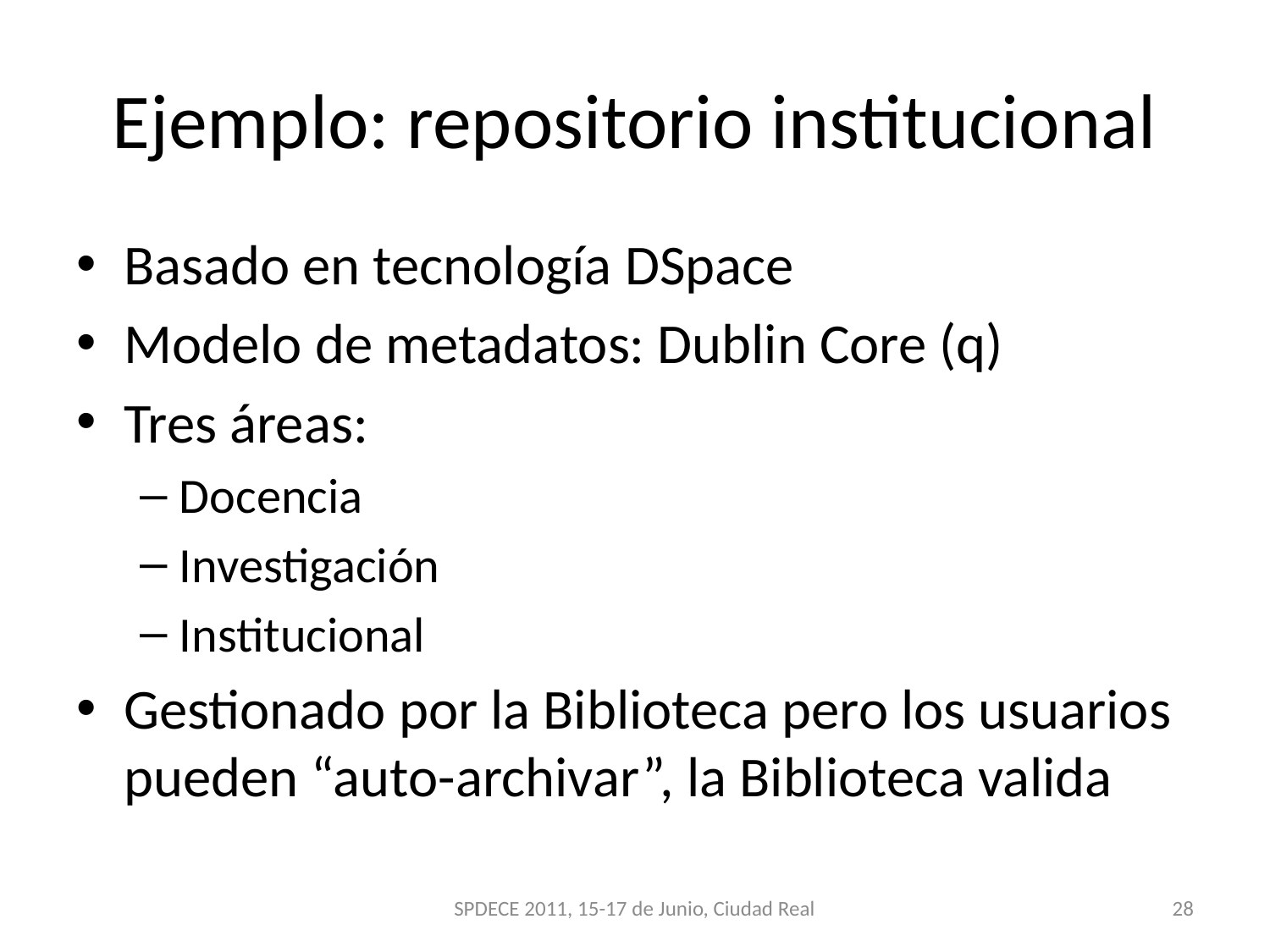

# Ejemplo: repositorio institucional
Basado en tecnología DSpace
Modelo de metadatos: Dublin Core (q)
Tres áreas:
Docencia
Investigación
Institucional
Gestionado por la Biblioteca pero los usuarios pueden “auto-archivar”, la Biblioteca valida
SPDECE 2011, 15-17 de Junio, Ciudad Real
28